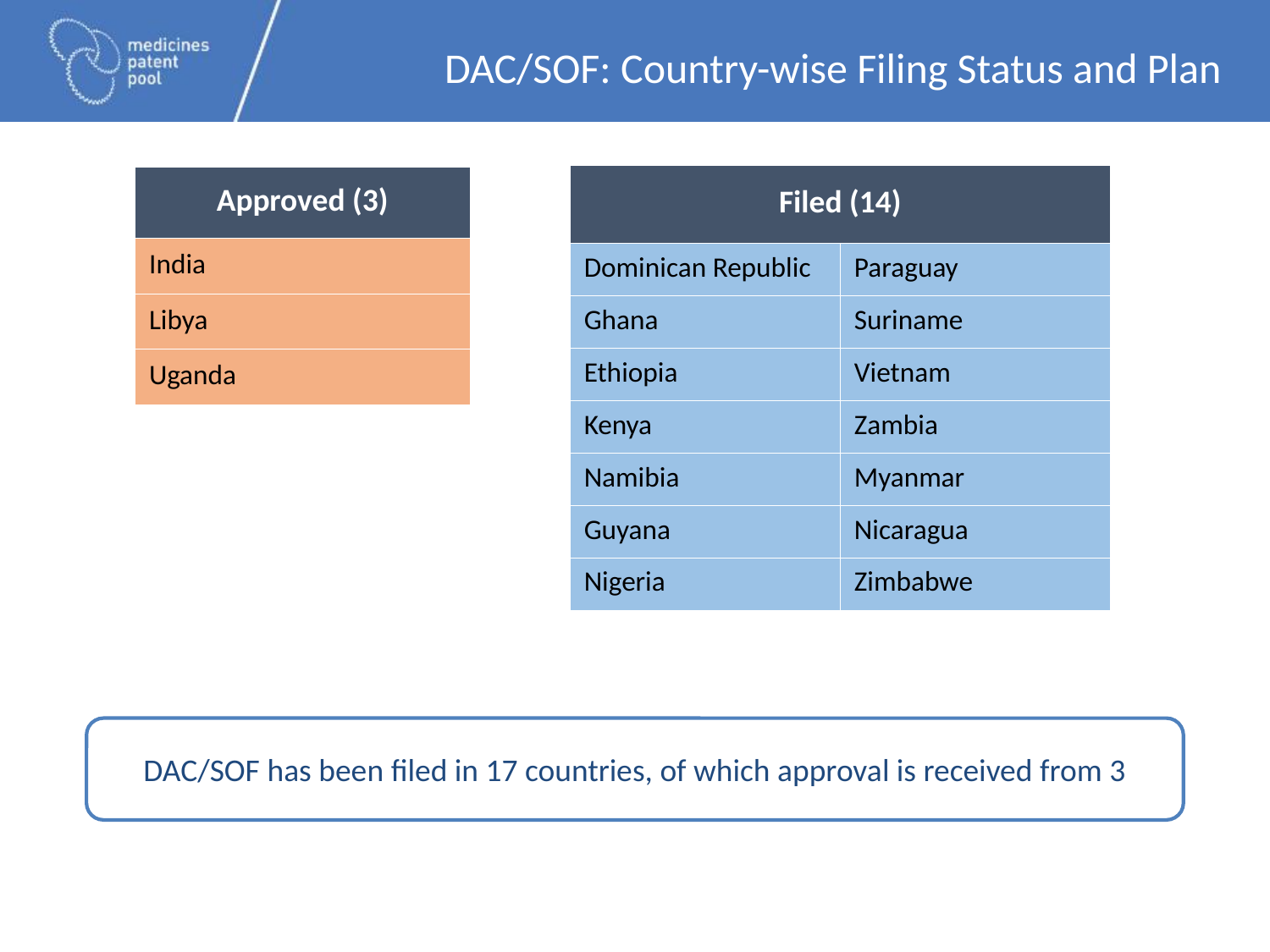

# DAC/SOF: Country-wise Filing Status and Plan
| Filed (14) |  |
| --- | --- |
| Dominican Republic | Paraguay |
| Ghana | Suriname |
| Ethiopia | Vietnam |
| Kenya | Zambia |
| Namibia | Myanmar |
| Guyana | Nicaragua |
| Nigeria | Zimbabwe |
| Approved (3) |
| --- |
| India |
| Libya |
| Uganda |
DAC/SOF has been filed in 17 countries, of which approval is received from 3